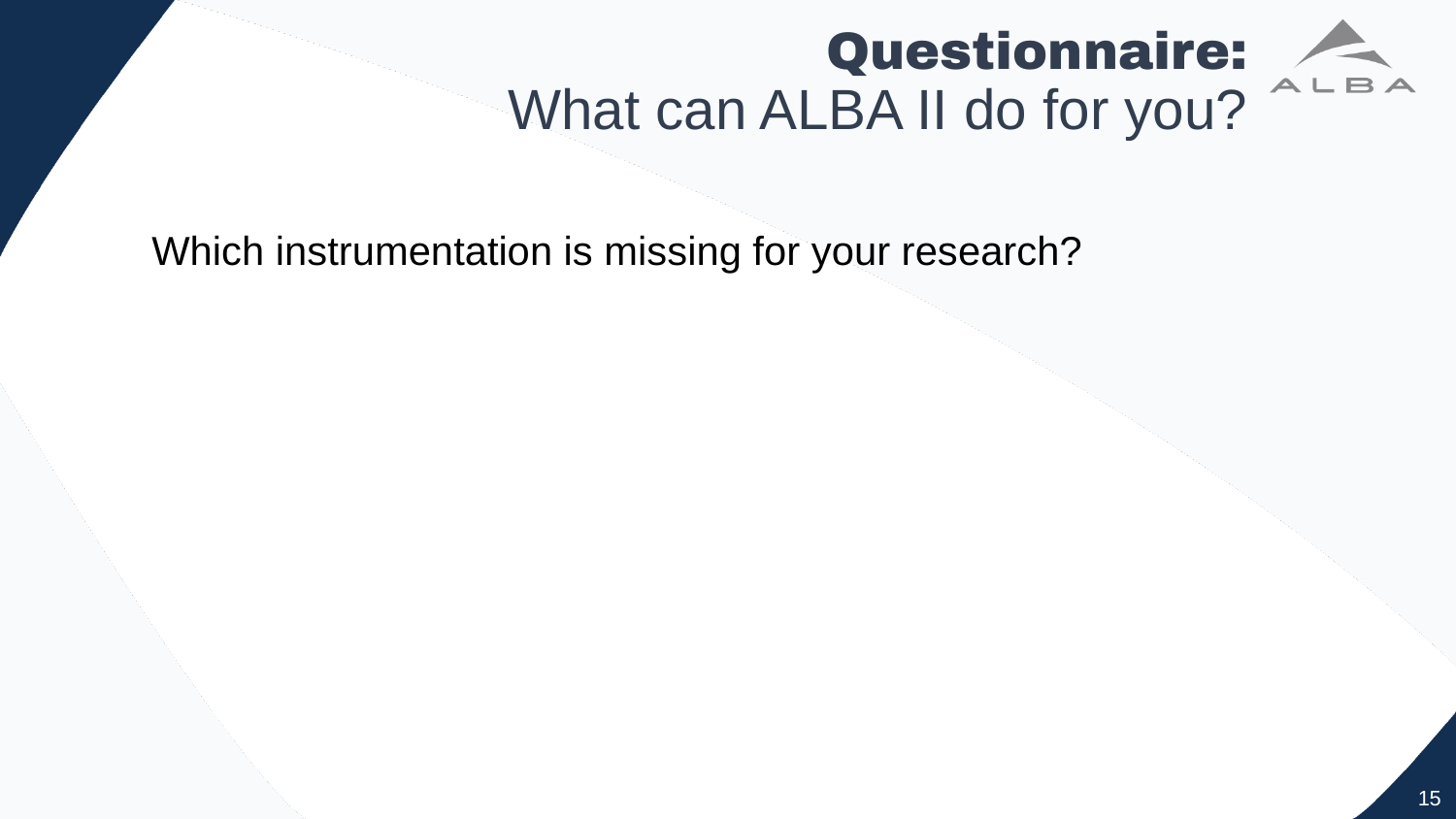

# Questionnaire: What can ALBA II do for you?
Which instrumentation is missing for your research?
15